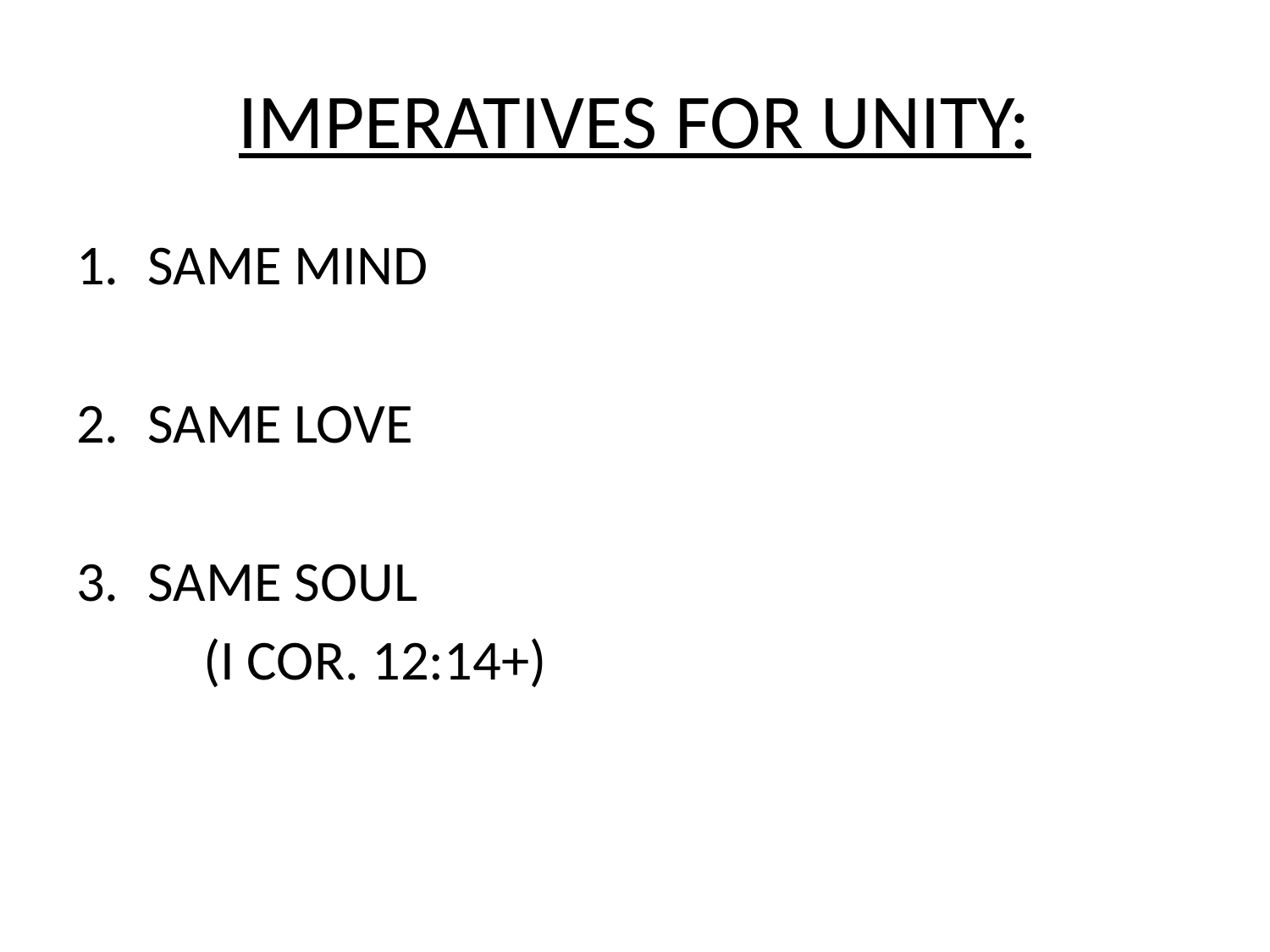

# IMPERATIVES FOR UNITY:
SAME MIND

SAME LOVE

SAME SOUL
	(I COR. 12:14+)